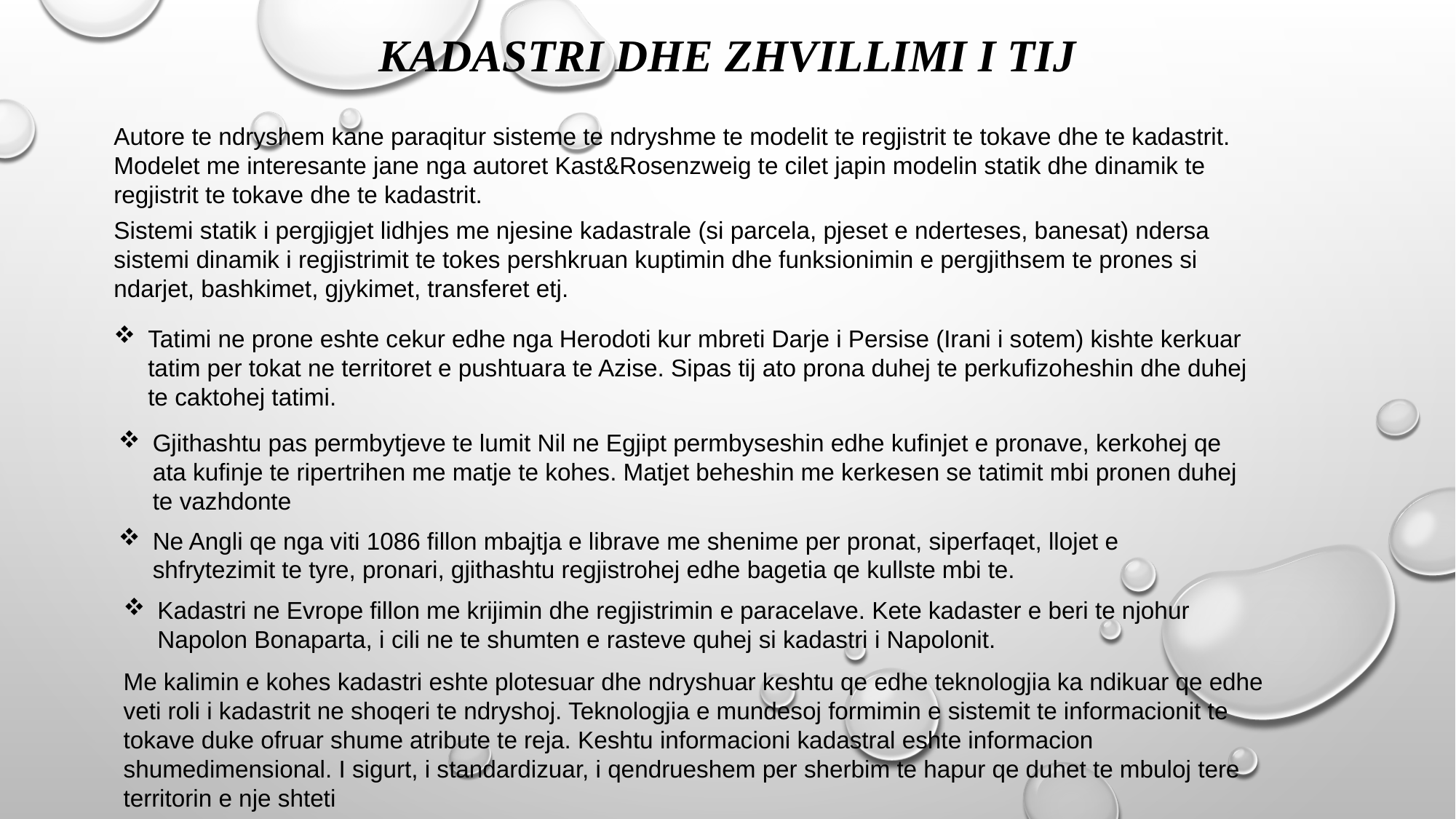

KADASTRI DHE ZHVILLIMI I TIJ
Autore te ndryshem kane paraqitur sisteme te ndryshme te modelit te regjistrit te tokave dhe te kadastrit.
Modelet me interesante jane nga autoret Kast&Rosenzweig te cilet japin modelin statik dhe dinamik te regjistrit te tokave dhe te kadastrit.
Sistemi statik i pergjigjet lidhjes me njesine kadastrale (si parcela, pjeset e nderteses, banesat) ndersa sistemi dinamik i regjistrimit te tokes pershkruan kuptimin dhe funksionimin e pergjithsem te prones si ndarjet, bashkimet, gjykimet, transferet etj.
Tatimi ne prone eshte cekur edhe nga Herodoti kur mbreti Darje i Persise (Irani i sotem) kishte kerkuar tatim per tokat ne territoret e pushtuara te Azise. Sipas tij ato prona duhej te perkufizoheshin dhe duhej te caktohej tatimi.
Gjithashtu pas permbytjeve te lumit Nil ne Egjipt permbyseshin edhe kufinjet e pronave, kerkohej qe ata kufinje te ripertrihen me matje te kohes. Matjet beheshin me kerkesen se tatimit mbi pronen duhej te vazhdonte
Ne Angli qe nga viti 1086 fillon mbajtja e librave me shenime per pronat, siperfaqet, llojet e shfrytezimit te tyre, pronari, gjithashtu regjistrohej edhe bagetia qe kullste mbi te.
Kadastri ne Evrope fillon me krijimin dhe regjistrimin e paracelave. Kete kadaster e beri te njohur Napolon Bonaparta, i cili ne te shumten e rasteve quhej si kadastri i Napolonit.
Me kalimin e kohes kadastri eshte plotesuar dhe ndryshuar keshtu qe edhe teknologjia ka ndikuar qe edhe veti roli i kadastrit ne shoqeri te ndryshoj. Teknologjia e mundesoj formimin e sistemit te informacionit te tokave duke ofruar shume atribute te reja. Keshtu informacioni kadastral eshte informacion shumedimensional. I sigurt, i standardizuar, i qendrueshem per sherbim te hapur qe duhet te mbuloj tere territorin e nje shteti